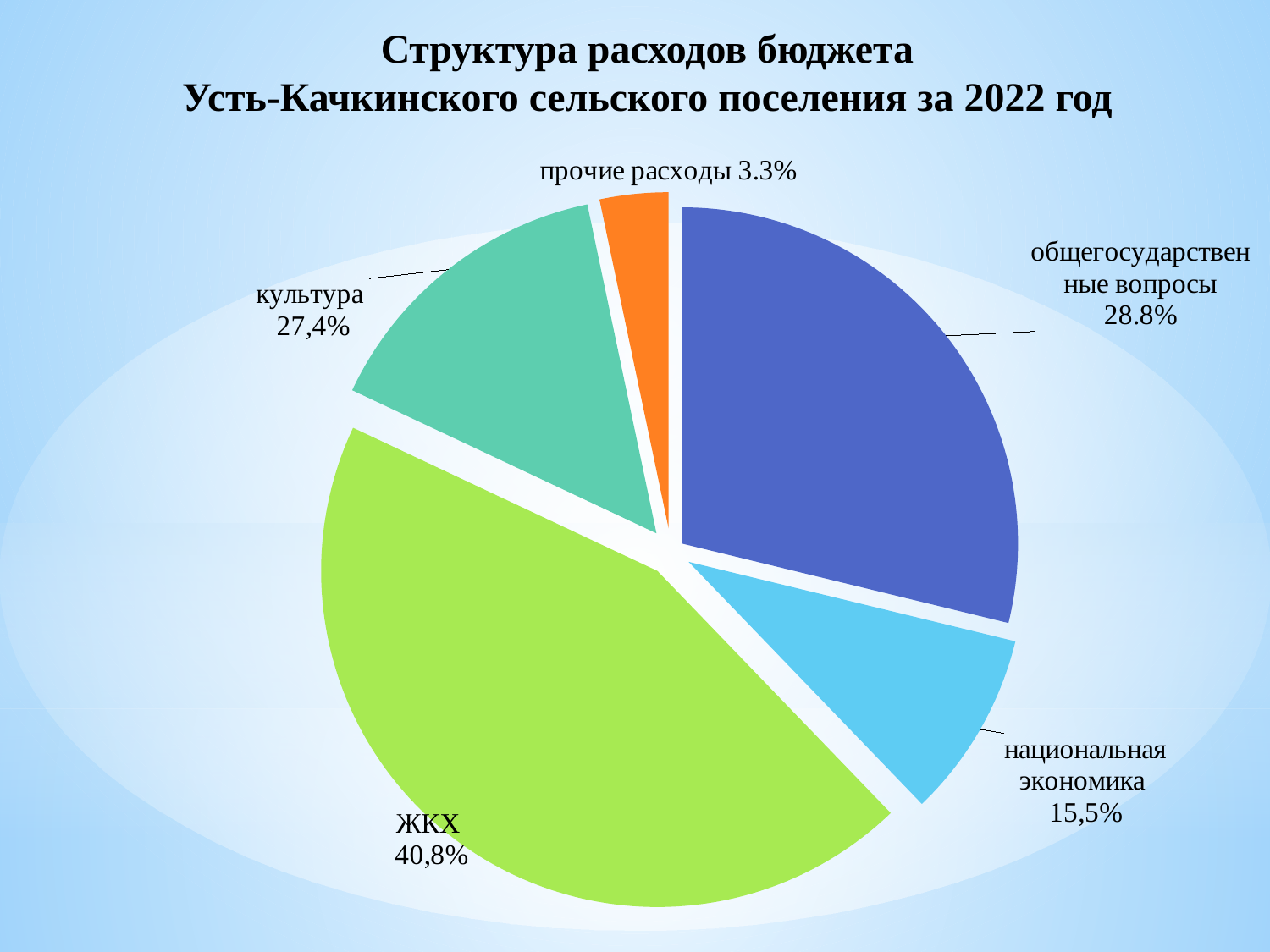

Структура расходов бюджета
Усть-Качкинского сельского поселения за 2022 год

### Chart

| Category | Продажи |
|---|---|
| общегосударственные вопросы | 0.288 |
| национальная экономика | 0.09 |
| ЖКХ | 0.442 |
| культура | 0.147 |
| прочие расходы | 0.033 |